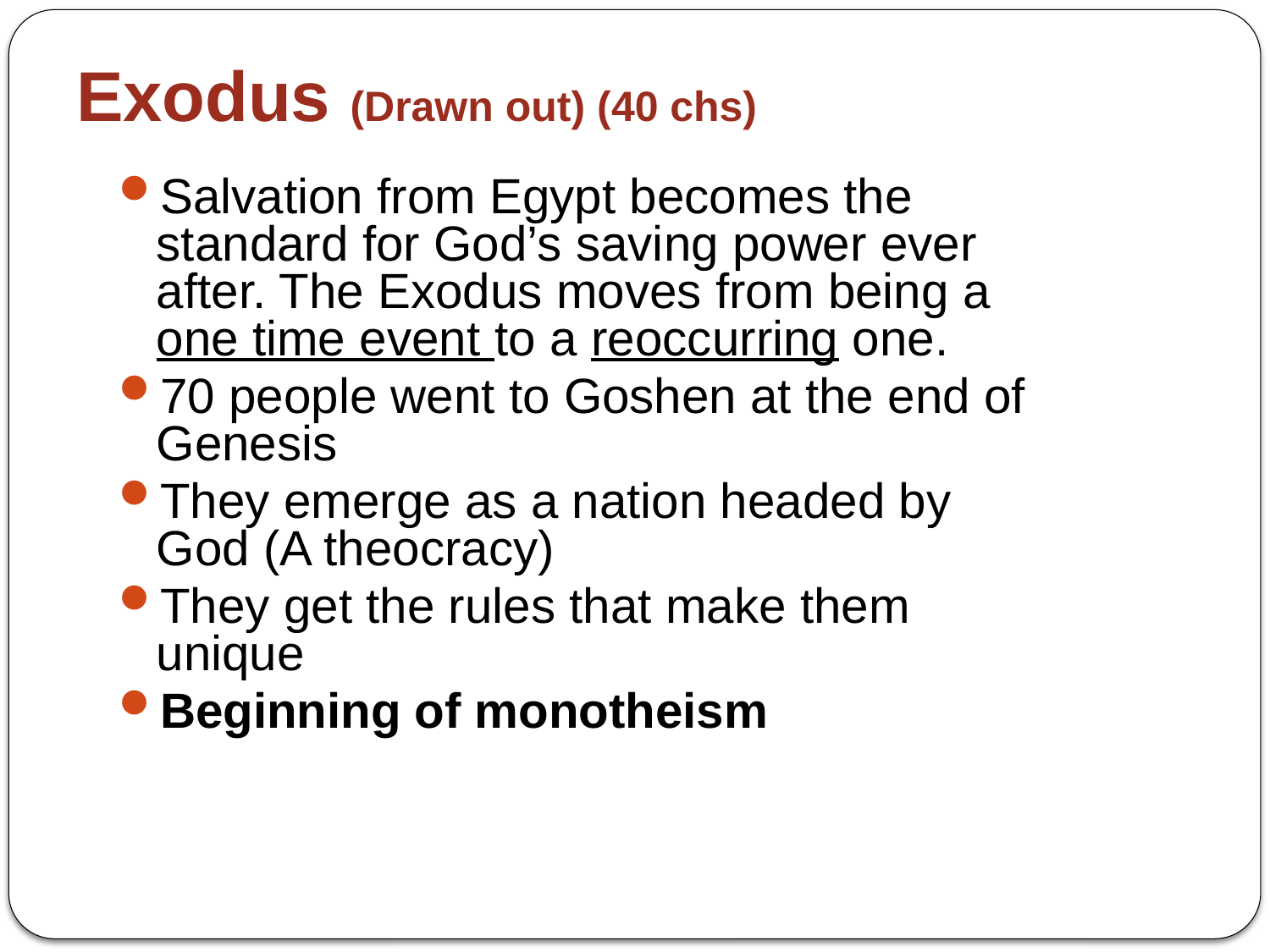

# Exodus (Drawn out) (40 chs)
Salvation from Egypt becomes the standard for God’s saving power ever after. The Exodus moves from being a one time event to a reoccurring one.
70 people went to Goshen at the end of Genesis
They emerge as a nation headed by God (A theocracy)
They get the rules that make them unique
Beginning of monotheism